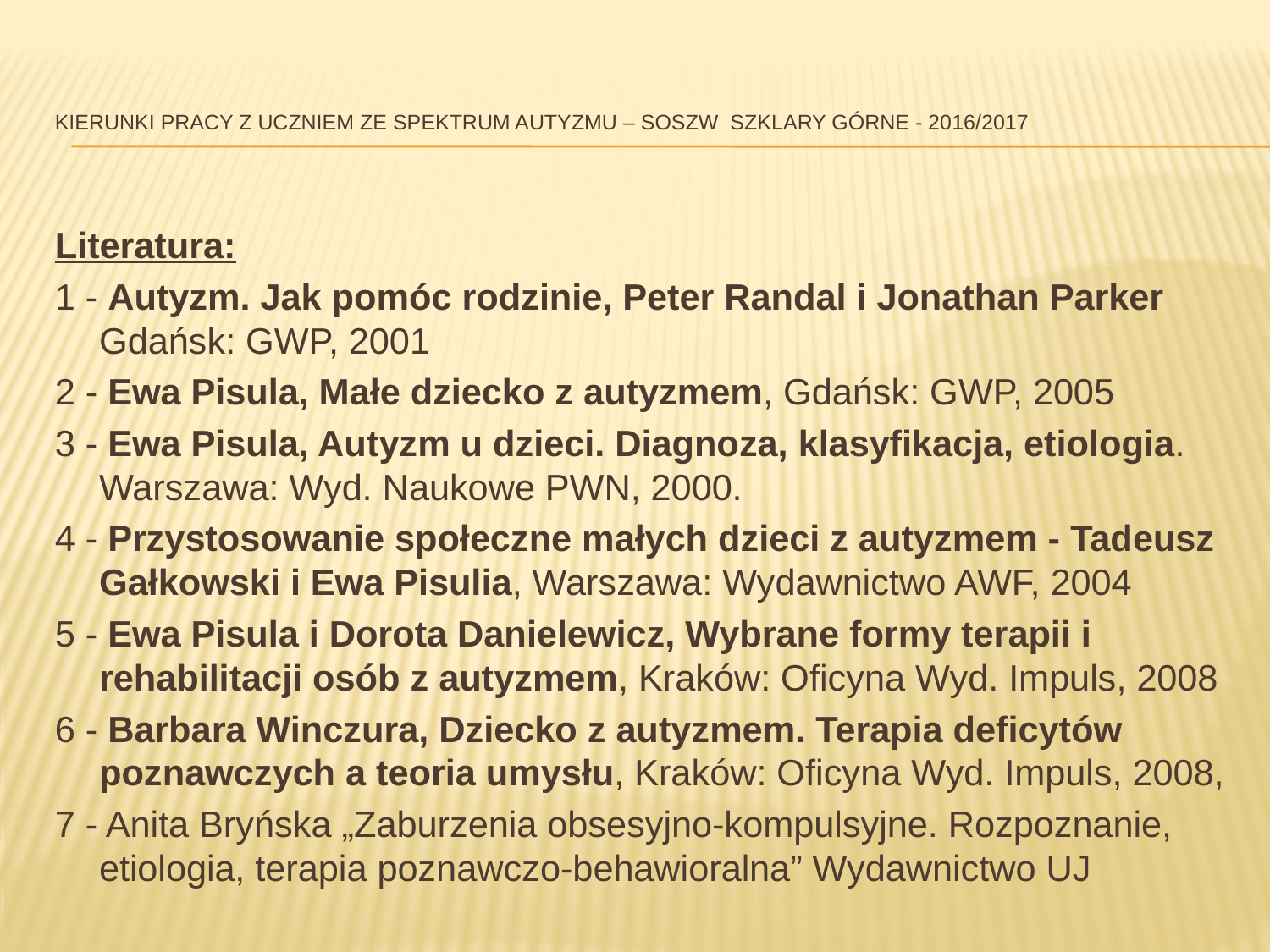

# Kierunki pracy z uczniem ze spektrum autyzmu – SOSzW  Szklary Górne - 2016/2017
Literatura:
1 - Autyzm. Jak pomóc rodzinie, Peter Randal i Jonathan Parker Gdańsk: GWP, 2001
2 - Ewa Pisula, Małe dziecko z autyzmem, Gdańsk: GWP, 2005
3 - Ewa Pisula, Autyzm u dzieci. Diagnoza, klasyfikacja, etiologia. Warszawa: Wyd. Naukowe PWN, 2000.
4 - Przystosowanie społeczne małych dzieci z autyzmem - Tadeusz Gałkowski i Ewa Pisulia, Warszawa: Wydawnictwo AWF, 2004
5 - Ewa Pisula i Dorota Danielewicz, Wybrane formy terapii i rehabilitacji osób z autyzmem, Kraków: Oficyna Wyd. Impuls, 2008
6 - Barbara Winczura, Dziecko z autyzmem. Terapia deficytów poznawczych a teoria umysłu, Kraków: Oficyna Wyd. Impuls, 2008,
7 - Anita Bryńska „Zaburzenia obsesyjno-kompulsyjne. Rozpoznanie, etiologia, terapia poznawczo-behawioralna” Wydawnictwo UJ